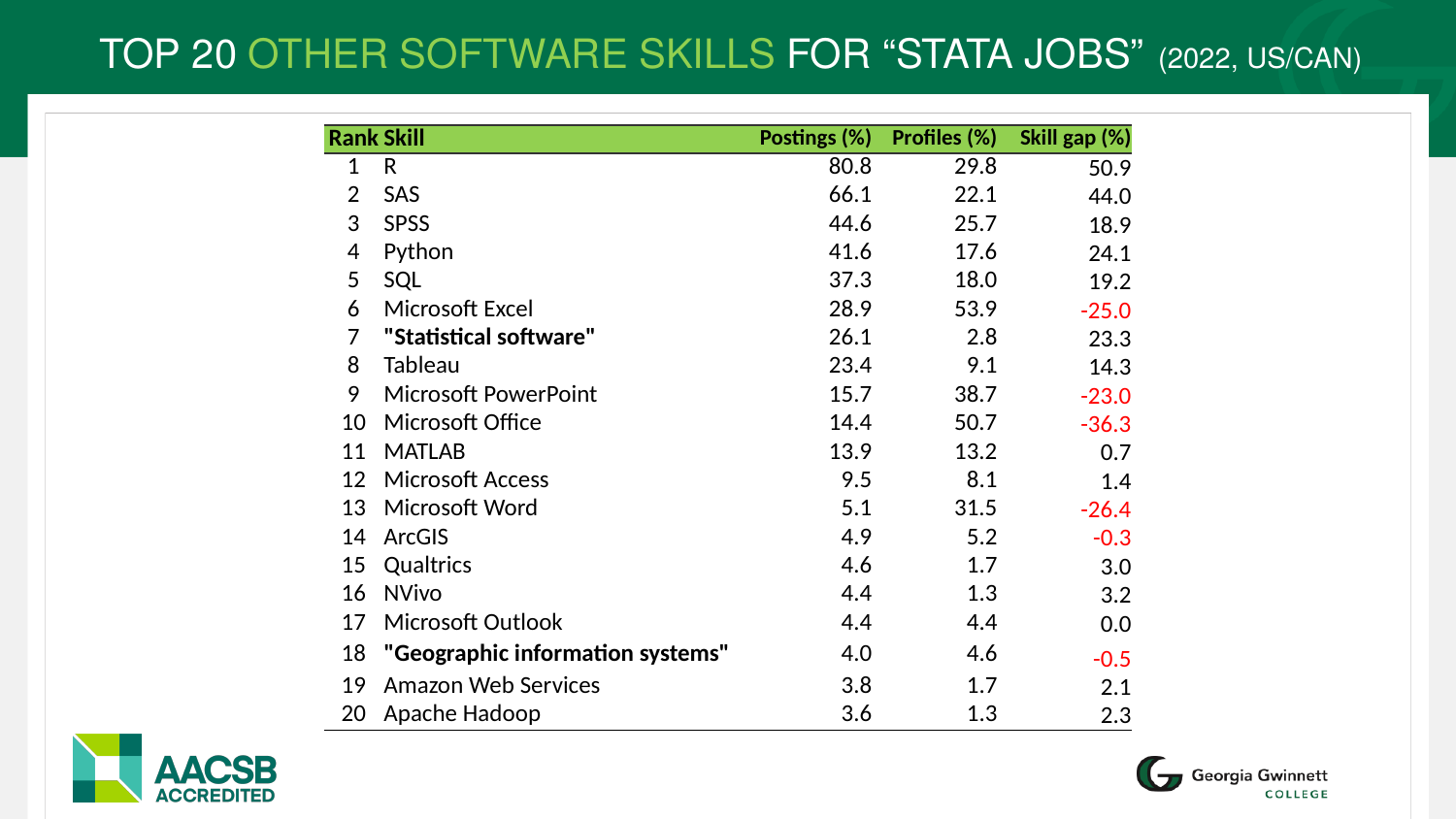

# Top 20 other software skills for “Stata jobs” (2022, US/CAN)
| Rank | Skill | Postings (%) | Profiles (%) | Skill gap (%) |
| --- | --- | --- | --- | --- |
| 1 | R | 80.8 | 29.8 | 50.9 |
| 2 | SAS | 66.1 | 22.1 | 44.0 |
| 3 | SPSS | 44.6 | 25.7 | 18.9 |
| 4 | Python | 41.6 | 17.6 | 24.1 |
| 5 | SQL | 37.3 | 18.0 | 19.2 |
| 6 | Microsoft Excel | 28.9 | 53.9 | -25.0 |
| 7 | "Statistical software" | 26.1 | 2.8 | 23.3 |
| 8 | Tableau | 23.4 | 9.1 | 14.3 |
| 9 | Microsoft PowerPoint | 15.7 | 38.7 | -23.0 |
| 10 | Microsoft Office | 14.4 | 50.7 | -36.3 |
| 11 | MATLAB | 13.9 | 13.2 | 0.7 |
| 12 | Microsoft Access | 9.5 | 8.1 | 1.4 |
| 13 | Microsoft Word | 5.1 | 31.5 | -26.4 |
| 14 | ArcGIS | 4.9 | 5.2 | -0.3 |
| 15 | Qualtrics | 4.6 | 1.7 | 3.0 |
| 16 | NVivo | 4.4 | 1.3 | 3.2 |
| 17 | Microsoft Outlook | 4.4 | 4.4 | 0.0 |
| 18 | "Geographic information systems" | 4.0 | 4.6 | -0.5 |
| 19 | Amazon Web Services | 3.8 | 1.7 | 2.1 |
| 20 | Apache Hadoop | 3.6 | 1.3 | 2.3 |